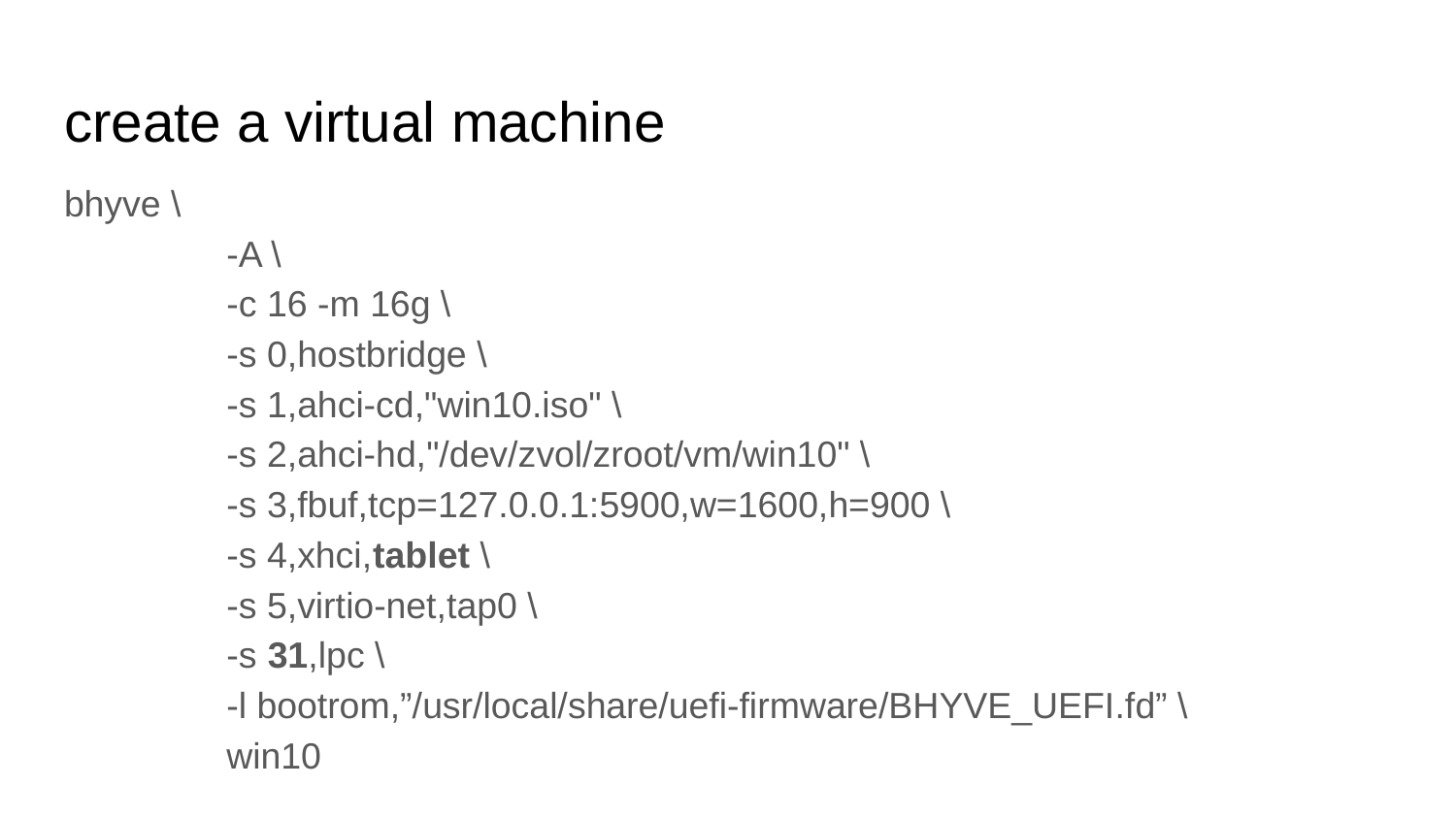

# create a virtual machine
bhyve \
                -A \
                -c 16 -m 16g \
                -s 0,hostbridge \
                -s 1,ahci-cd,"win10.iso" \
                -s 2,ahci-hd,"/dev/zvol/zroot/vm/win10" \
                -s 3,fbuf,tcp=127.0.0.1:5900,w=1600,h=900 \
                -s 4,xhci,tablet \
                -s 5,virtio-net,tap0 \
                -s 31,lpc \
                -l bootrom,”/usr/local/share/uefi-firmware/BHYVE_UEFI.fd” \
                win10